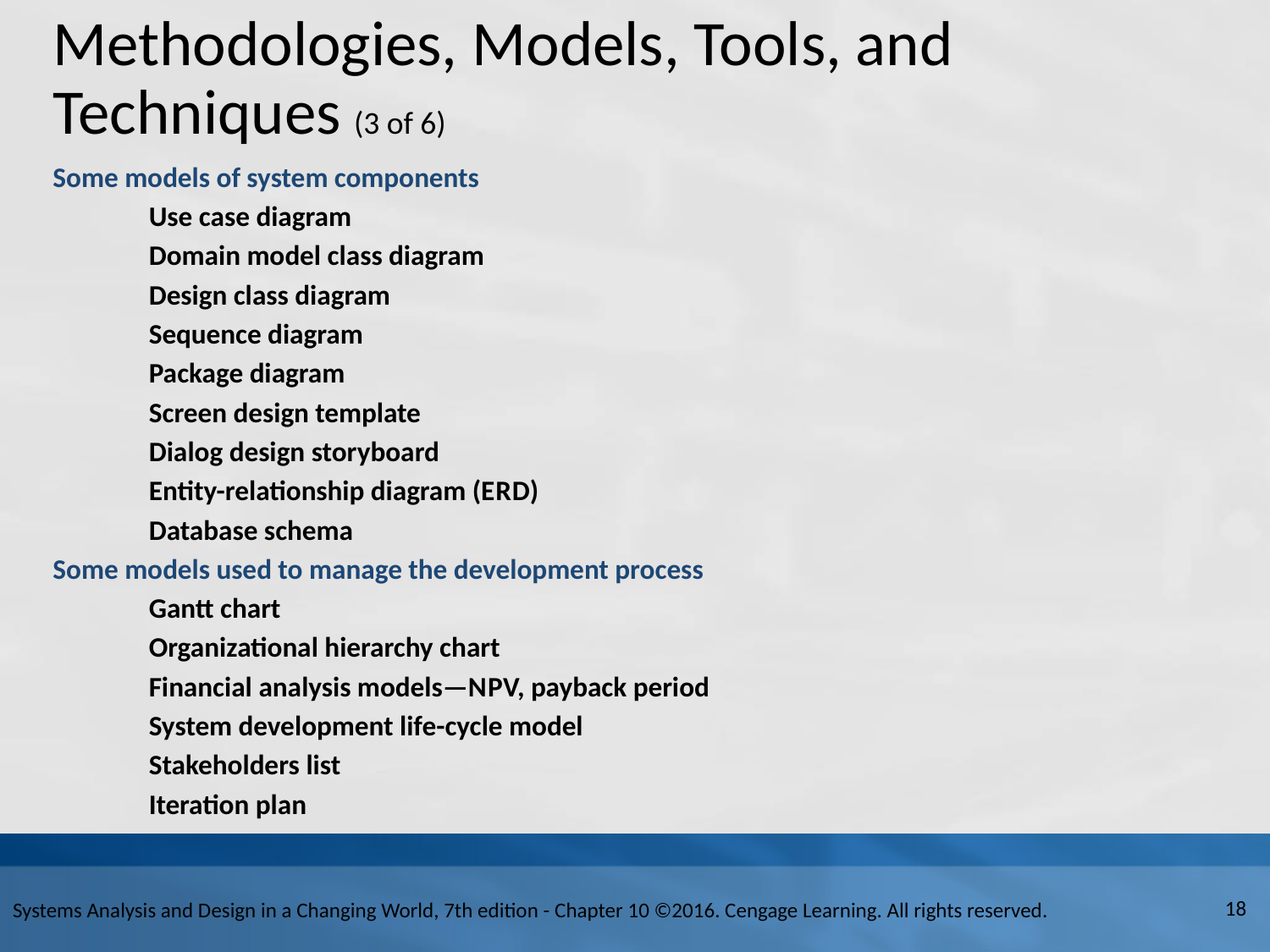

# Methodologies, Models, Tools, and Techniques (3 of 6)
Some models of system components
Use case diagram
Domain model class diagram
Design class diagram
Sequence diagram
Package diagram
Screen design template
Dialog design storyboard
Entity-relationship diagram (E R D)
Database schema
Some models used to manage the development process
Gantt chart
Organizational hierarchy chart
Financial analysis models—N P V, payback period
System development life-cycle model
Stakeholders list
Iteration plan
18
Systems Analysis and Design in a Changing World, 7th edition - Chapter 10 ©2016. Cengage Learning. All rights reserved.